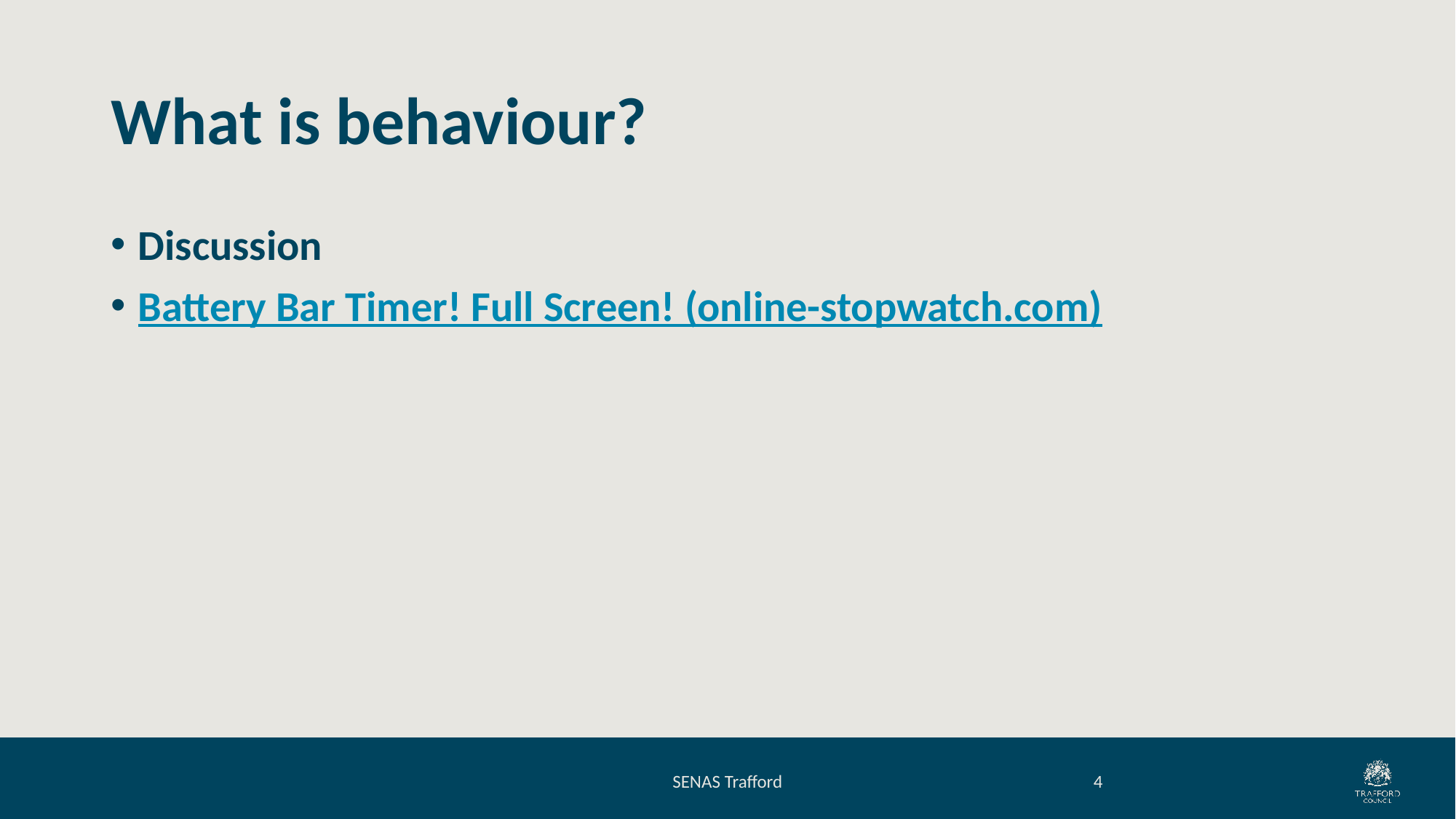

# What is behaviour?
Discussion
Battery Bar Timer! Full Screen! (online-stopwatch.com)
SENAS Trafford
4